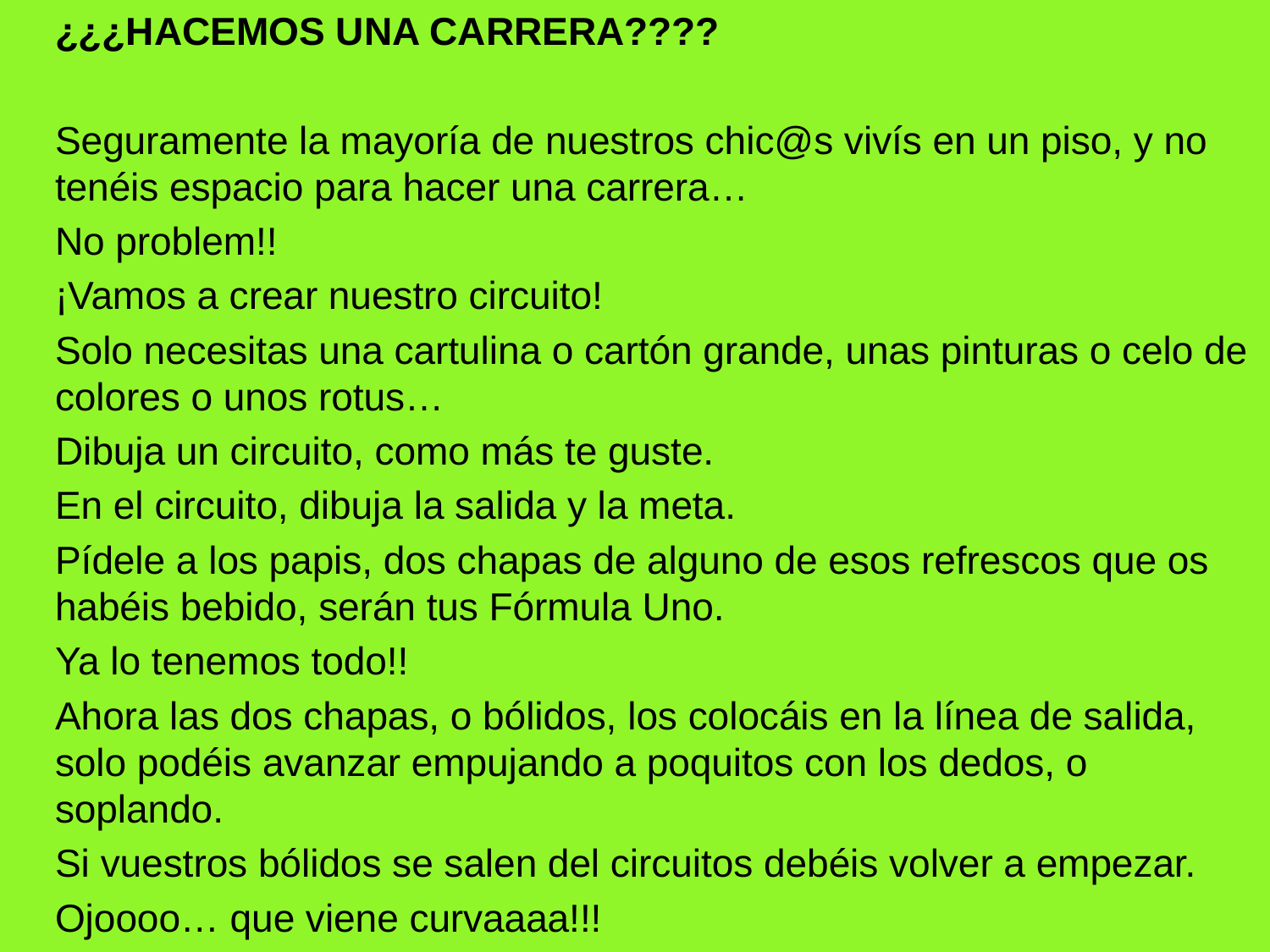

¿¿¿HACEMOS UNA CARRERA????

	Seguramente la mayoría de nuestros chic@s vivís en un piso, y no tenéis espacio para hacer una carrera…
	No problem!!
	¡Vamos a crear nuestro circuito!
	Solo necesitas una cartulina o cartón grande, unas pinturas o celo de colores o unos rotus…
	Dibuja un circuito, como más te guste.
	En el circuito, dibuja la salida y la meta.
	Pídele a los papis, dos chapas de alguno de esos refrescos que os habéis bebido, serán tus Fórmula Uno.
	Ya lo tenemos todo!!
	Ahora las dos chapas, o bólidos, los colocáis en la línea de salida, solo podéis avanzar empujando a poquitos con los dedos, o soplando.
	Si vuestros bólidos se salen del circuitos debéis volver a empezar.
	Ojoooo… que viene curvaaaa!!!